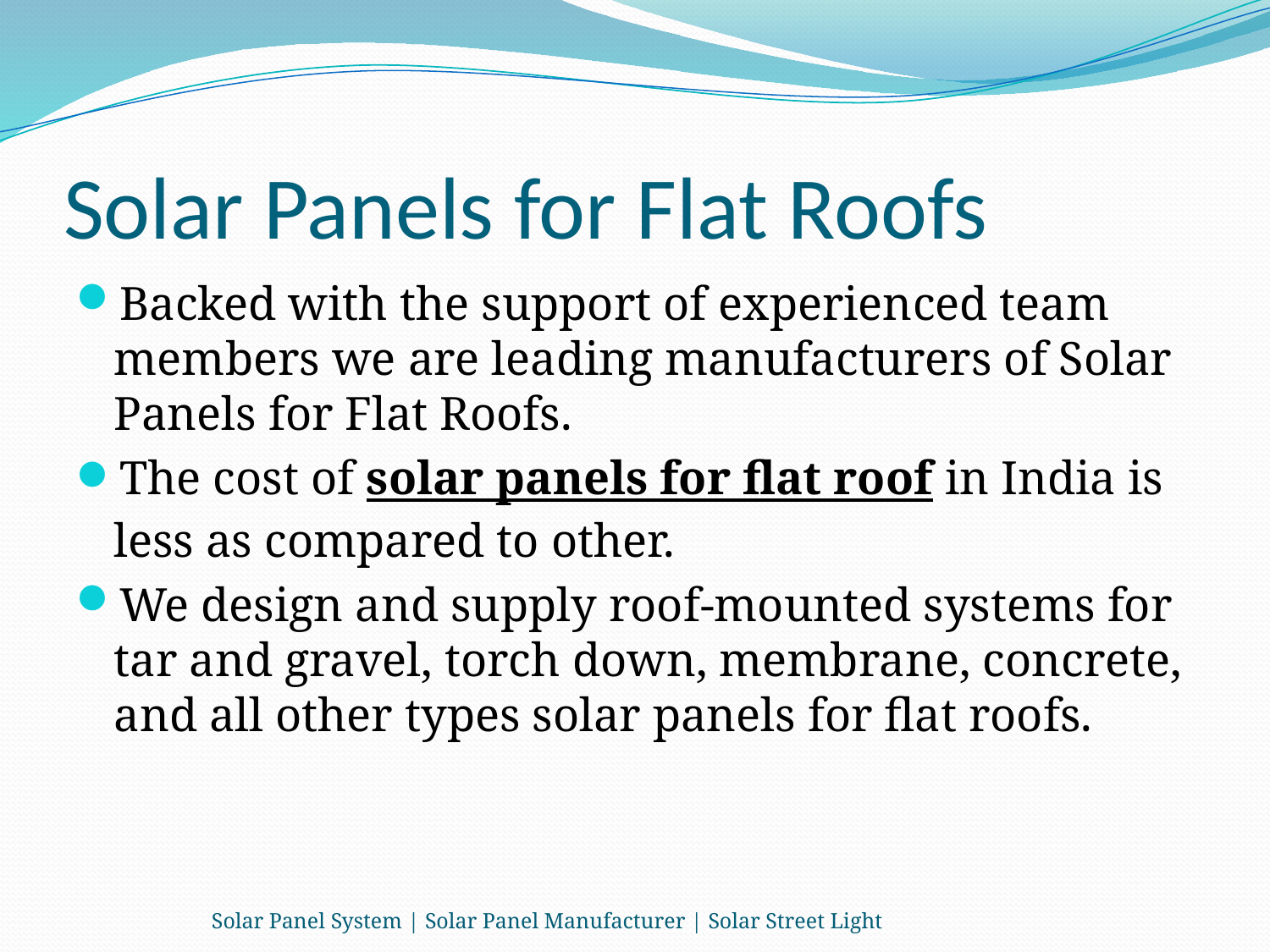

# Solar Panels for Flat Roofs
Backed with the support of experienced team members we are leading manufacturers of Solar Panels for Flat Roofs.
The cost of solar panels for flat roof in India is less as compared to other.
We design and supply roof-mounted systems for tar and gravel, torch down, membrane, concrete, and all other types solar panels for flat roofs.

Solar Panel System | Solar Panel Manufacturer | Solar Street Light